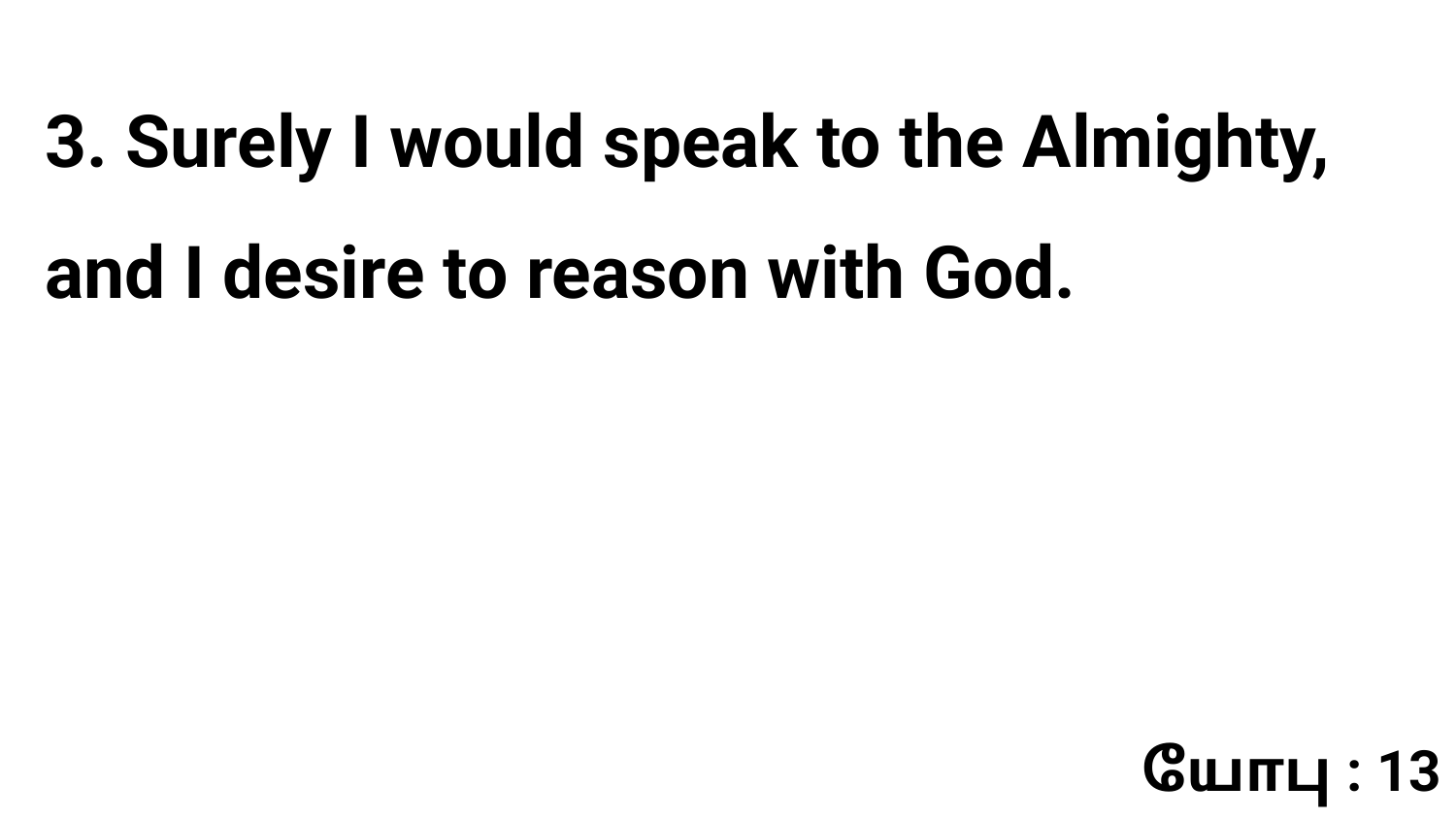

3. Surely I would speak to the Almighty, and I desire to reason with God.
யோபு : 13